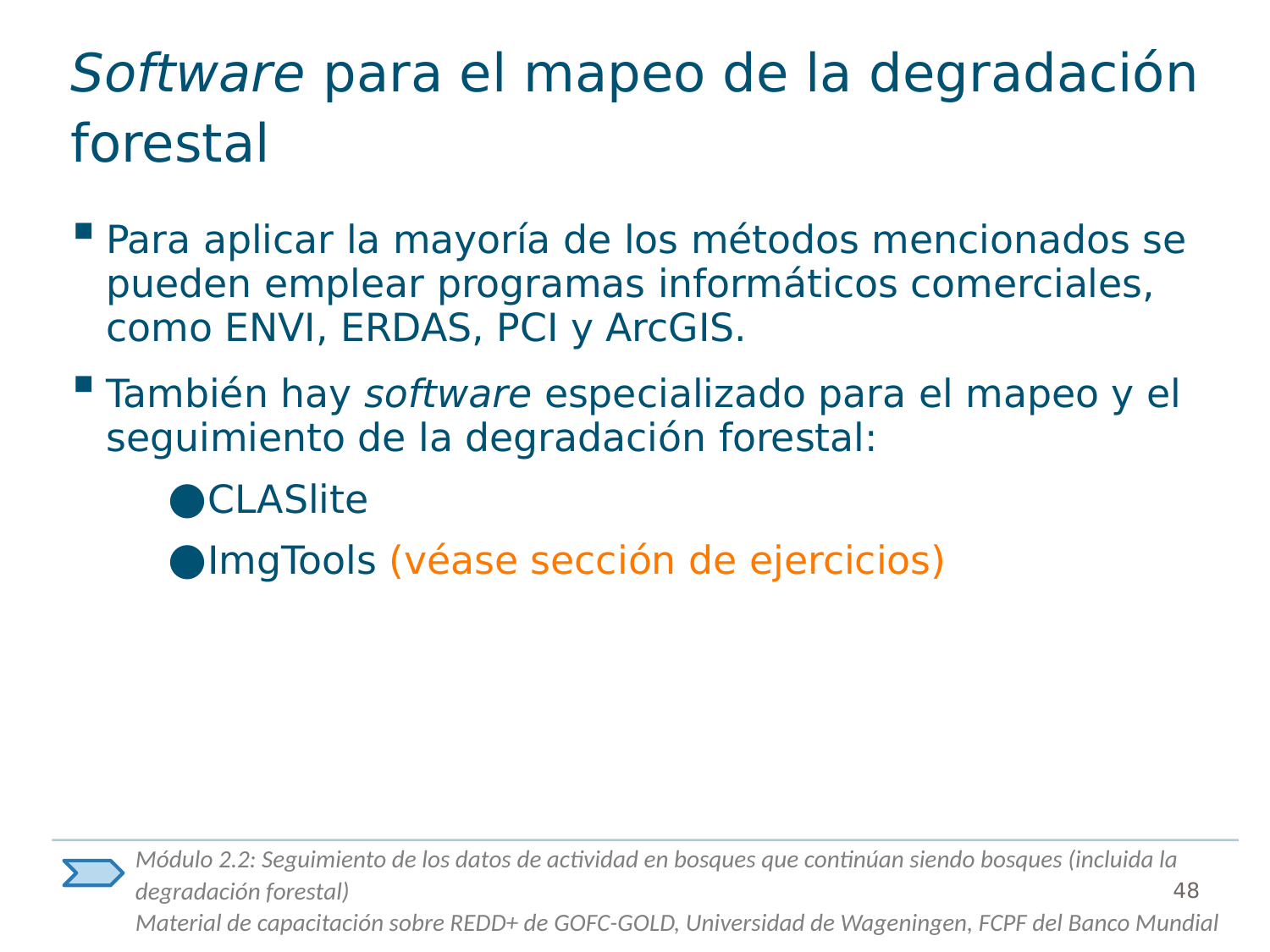

# Software para el mapeo de la degradación forestal
Para aplicar la mayoría de los métodos mencionados se pueden emplear programas informáticos comerciales, como ENVI, ERDAS, PCI y ArcGIS.
También hay software especializado para el mapeo y el seguimiento de la degradación forestal:
CLASlite
ImgTools (véase sección de ejercicios)